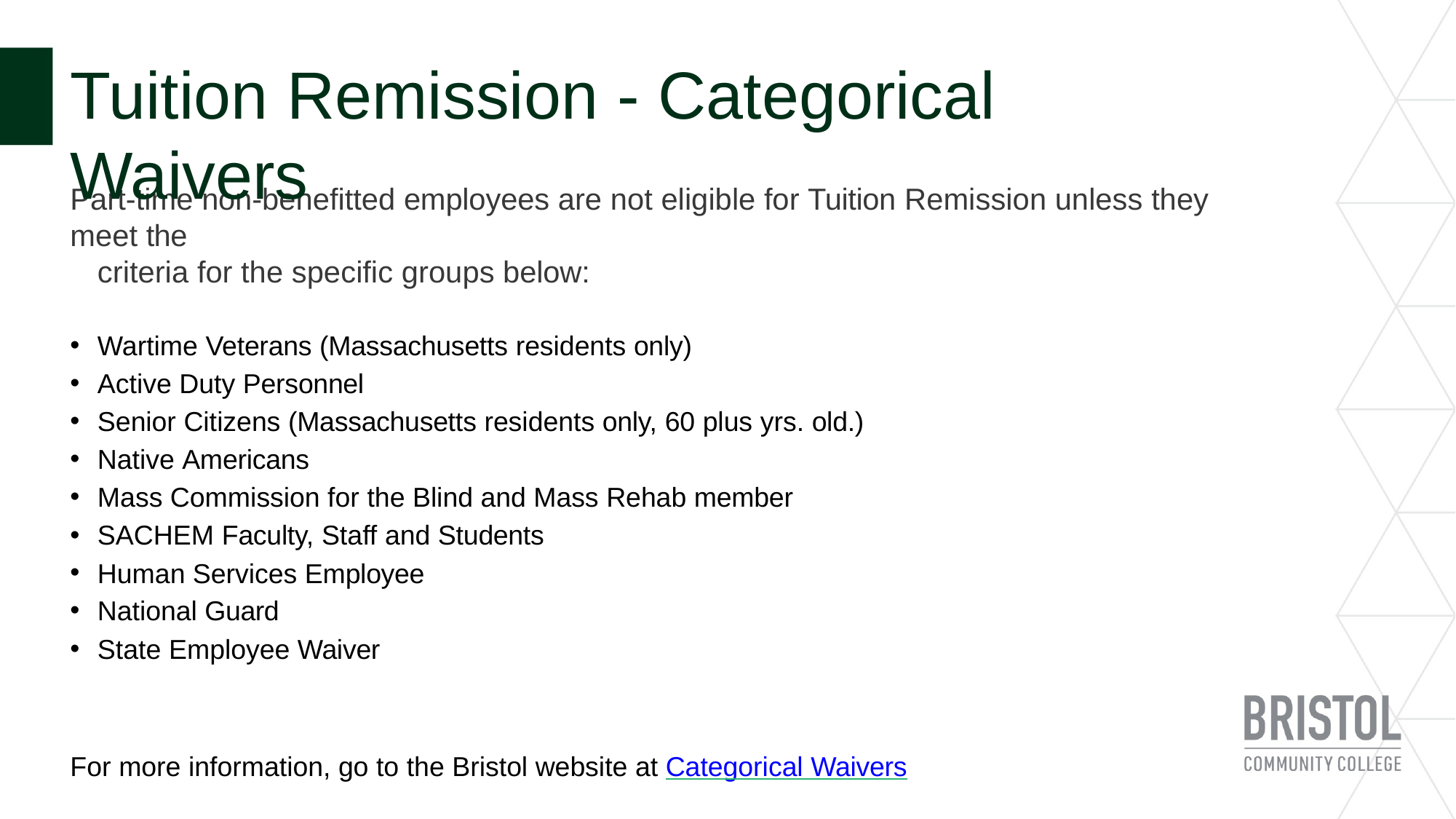

# Tuition Remission - Categorical Waivers
Part-time non-benefitted employees are not eligible for Tuition Remission unless they meet the
criteria for the specific groups below:

Wartime Veterans (Massachusetts residents only)
Active Duty Personnel
Senior Citizens (Massachusetts residents only, 60 plus yrs. old.)
Native Americans
Mass Commission for the Blind and Mass Rehab member
SACHEM Faculty, Staff and Students
Human Services Employee
National Guard
State Employee Waiver

For more information, go to the Bristol website at Categorical Waivers